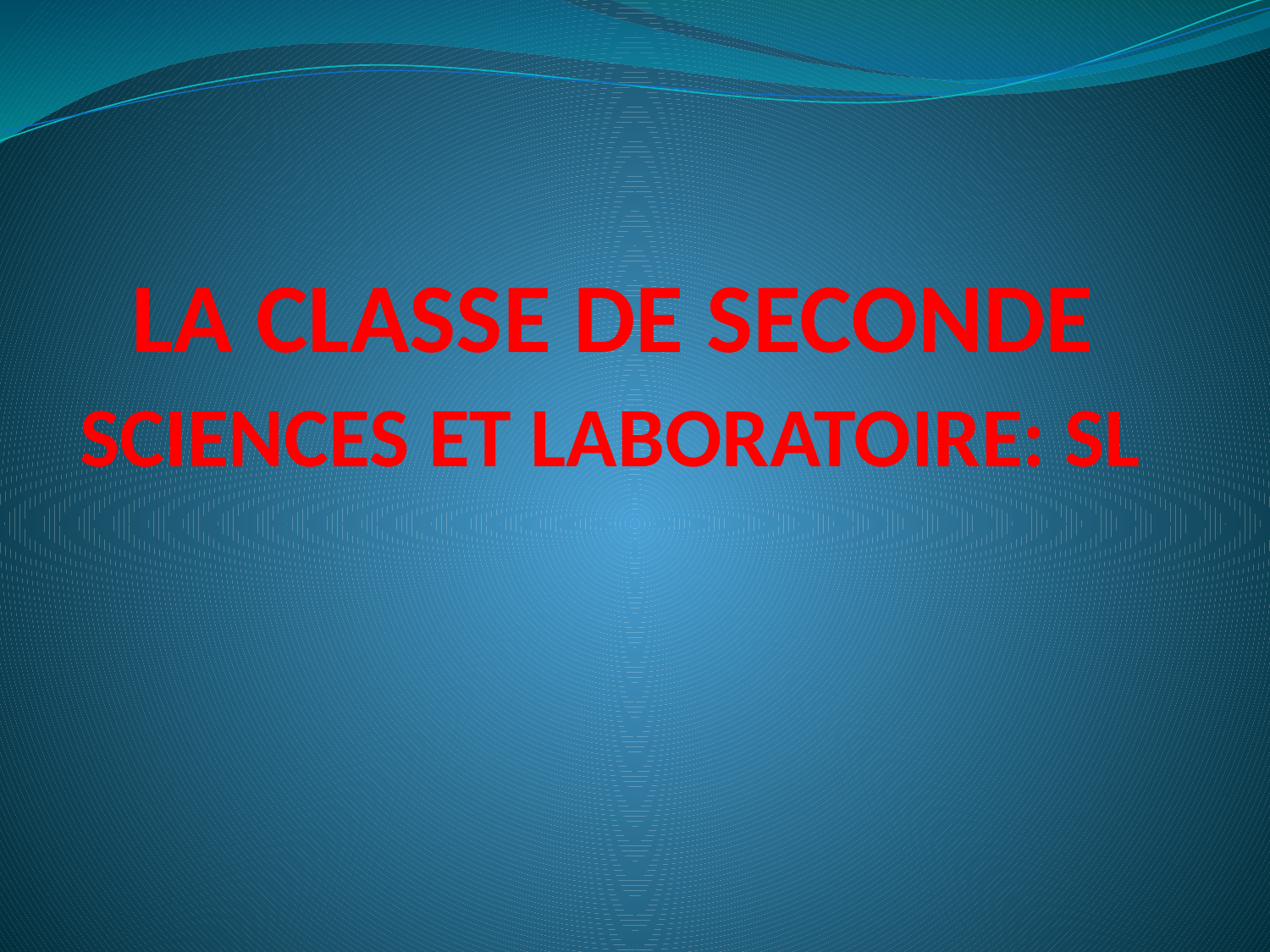

# LA CLASSE DE SECONDE
SCIENCES ET LABORATOIRE: SL